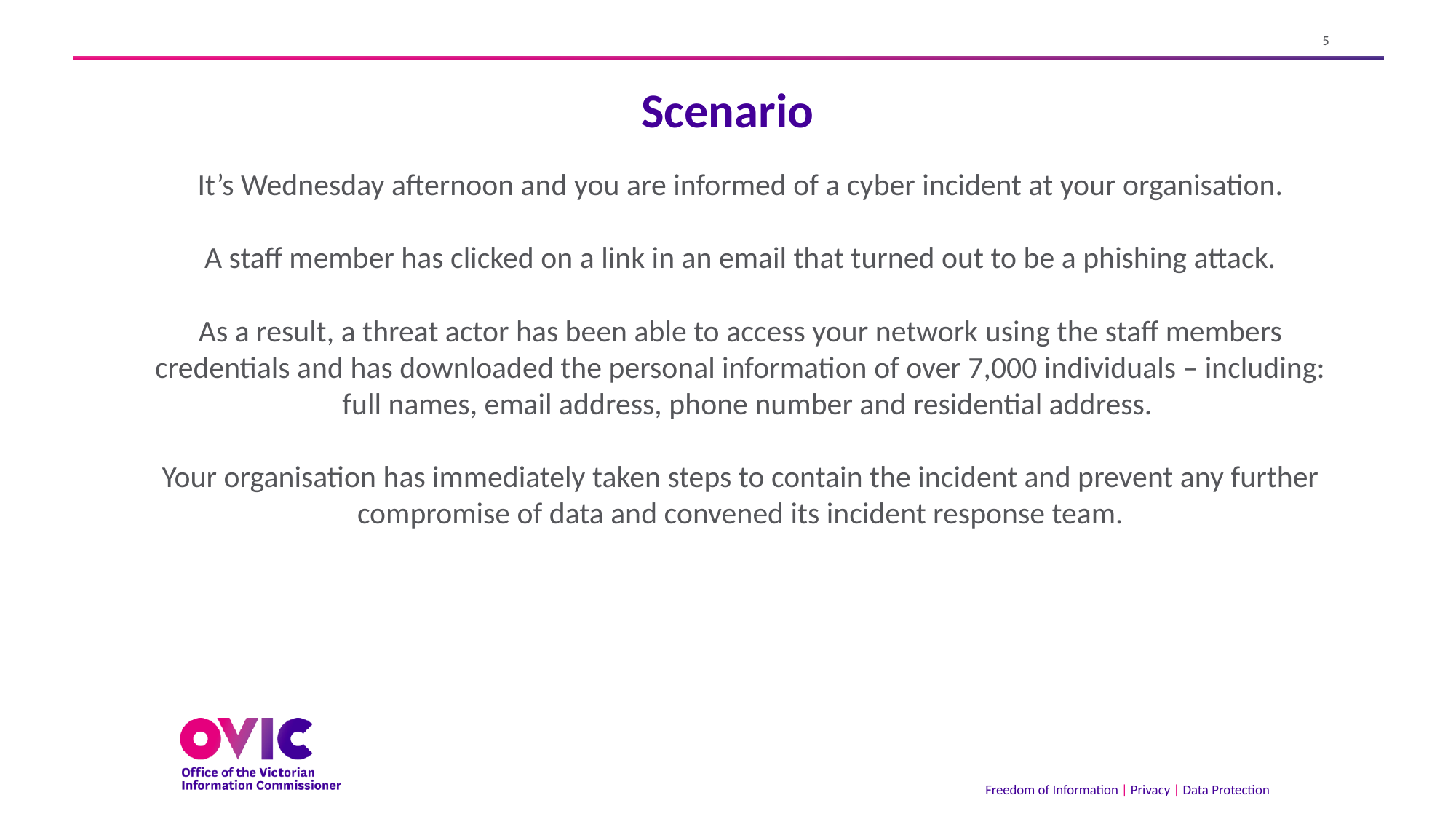

# Scenario
It’s Wednesday afternoon and you are informed of a cyber incident at your organisation.

A staff member has clicked on a link in an email that turned out to be a phishing attack.

As a result, a threat actor has been able to access your network using the staff members credentials and has downloaded the personal information of over 7,000 individuals – including:
  full names, email address, phone number and residential address.

Your organisation has immediately taken steps to contain the incident and prevent any further compromise of data and convened its incident response team.